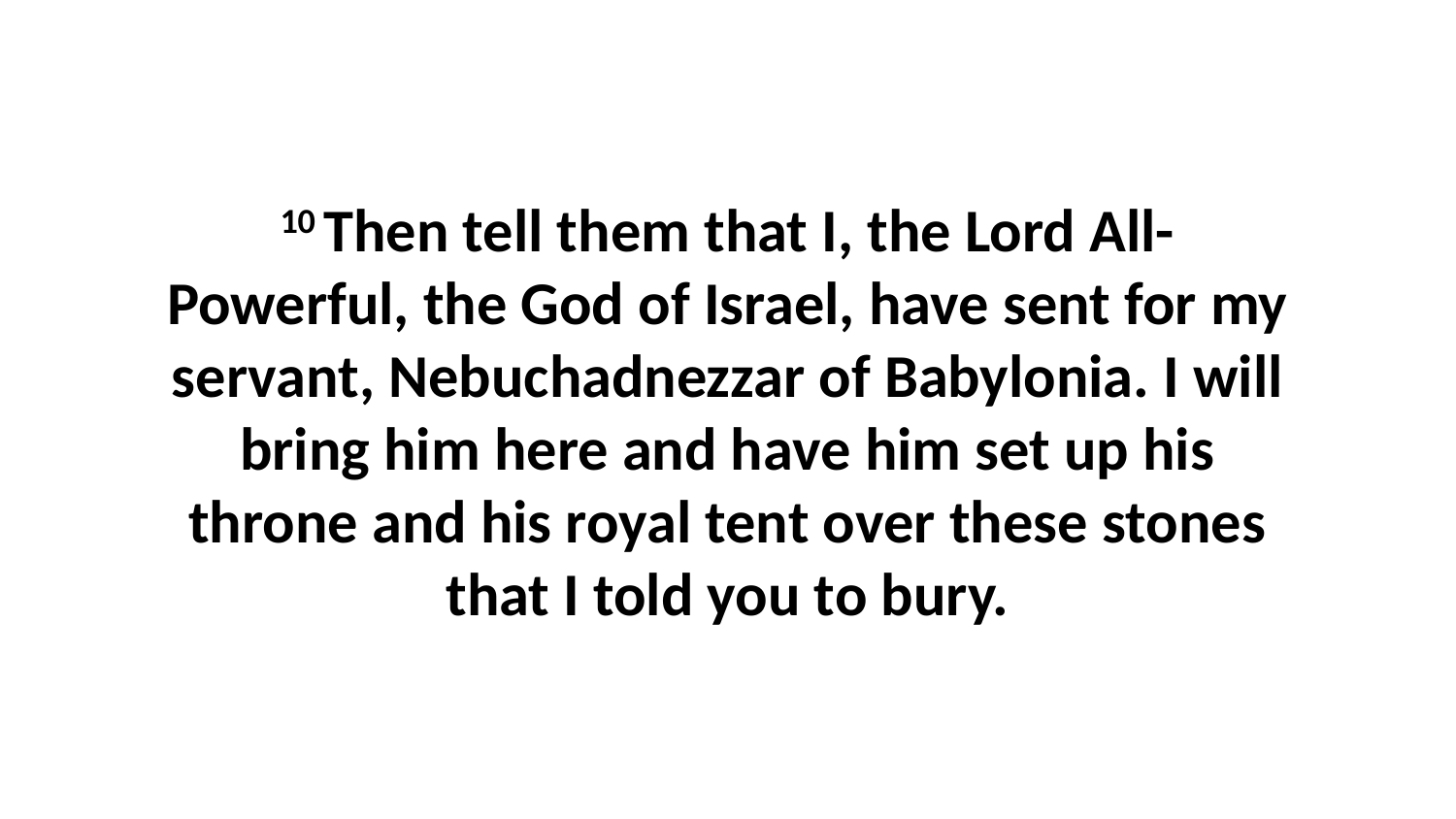

10 Then tell them that I, the Lord All-Powerful, the God of Israel, have sent for my servant, Nebuchadnezzar of Babylonia. I will bring him here and have him set up his throne and his royal tent over these stones that I told you to bury.